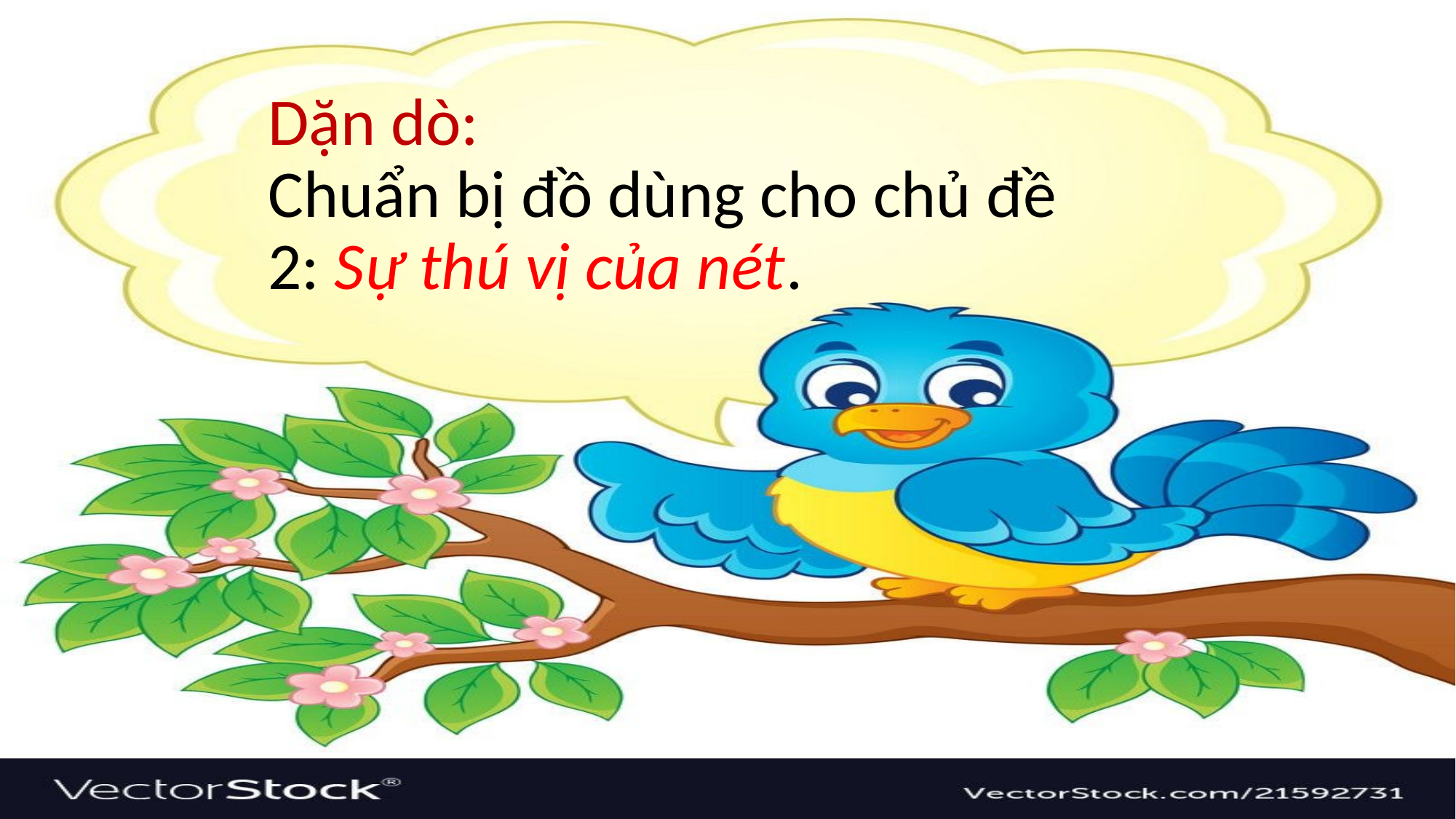

# Dặn dò: Chuẩn bị đồ dùng cho chủ đề 2: Sự thú vị của nét.